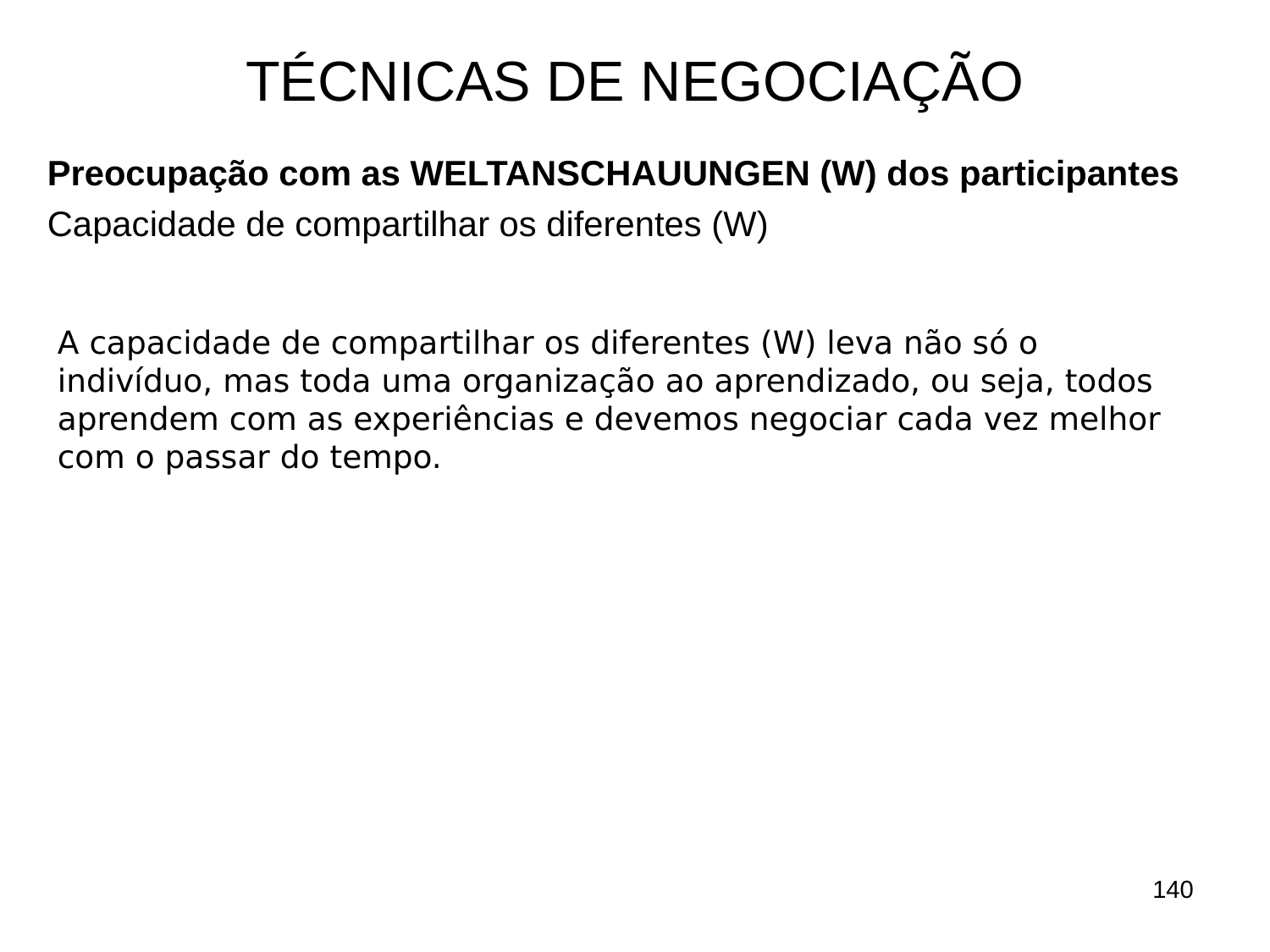

# TÉCNICAS DE NEGOCIAÇÃO
Preocupação com as WELTANSCHAUUNGEN (W) dos participantes
Capacidade de compartilhar os diferentes (W)

A capacidade de compartilhar os diferentes (W) leva não só o indivíduo, mas toda uma organização ao aprendizado, ou seja, todos aprendem com as experiências e devemos negociar cada vez melhor com o passar do tempo.

140